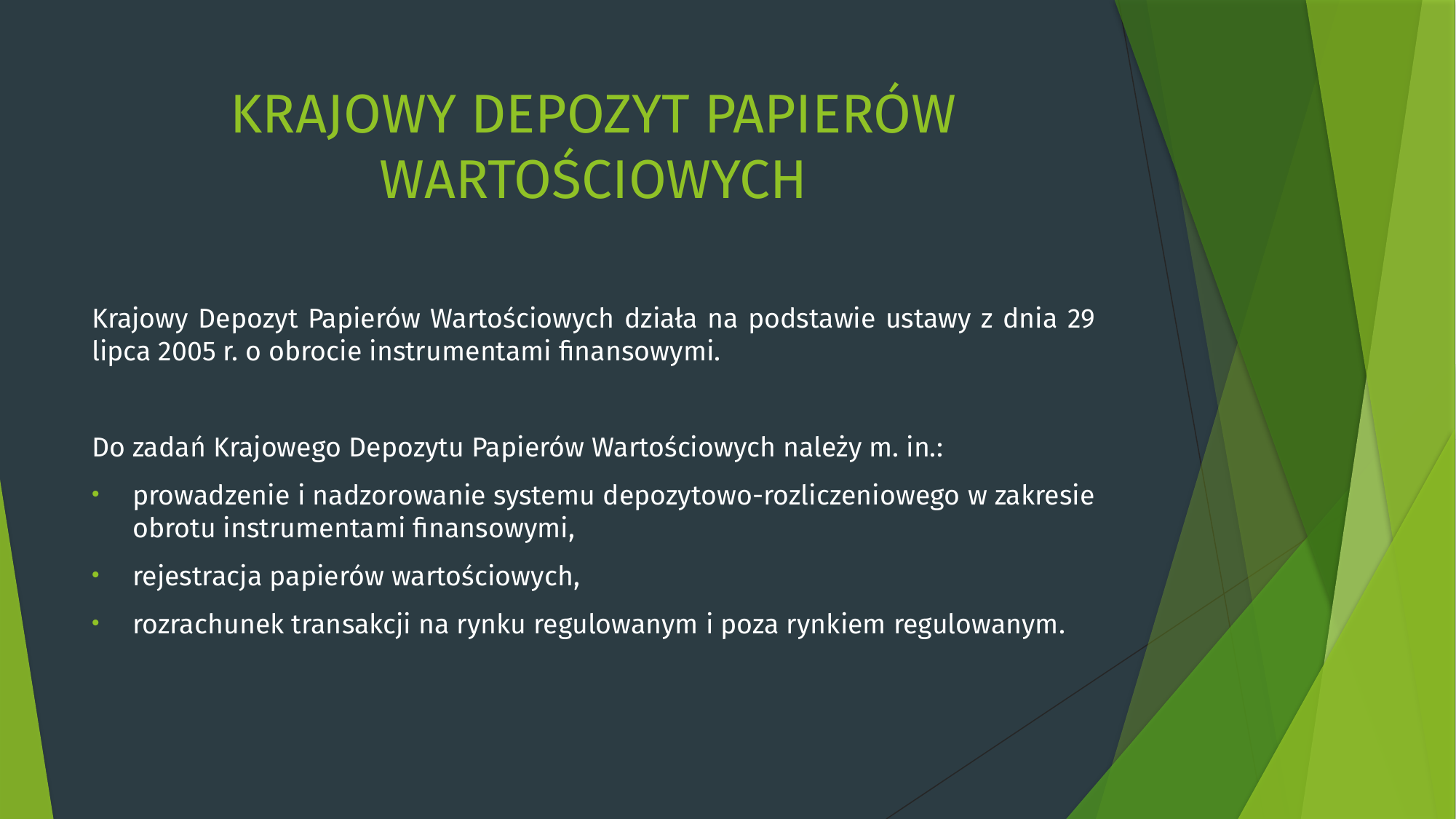

# KRAJOWY DEPOZYT PAPIERÓW WARTOŚCIOWYCH
Krajowy Depozyt Papierów Wartościowych działa na podstawie ustawy z dnia 29 lipca 2005 r. o obrocie instrumentami finansowymi.

Do zadań Krajowego Depozytu Papierów Wartościowych należy m. in.:
prowadzenie i nadzorowanie systemu depozytowo-rozliczeniowego w zakresie obrotu instrumentami finansowymi,
rejestracja papierów wartościowych,
rozrachunek transakcji na rynku regulowanym i poza rynkiem regulowanym.